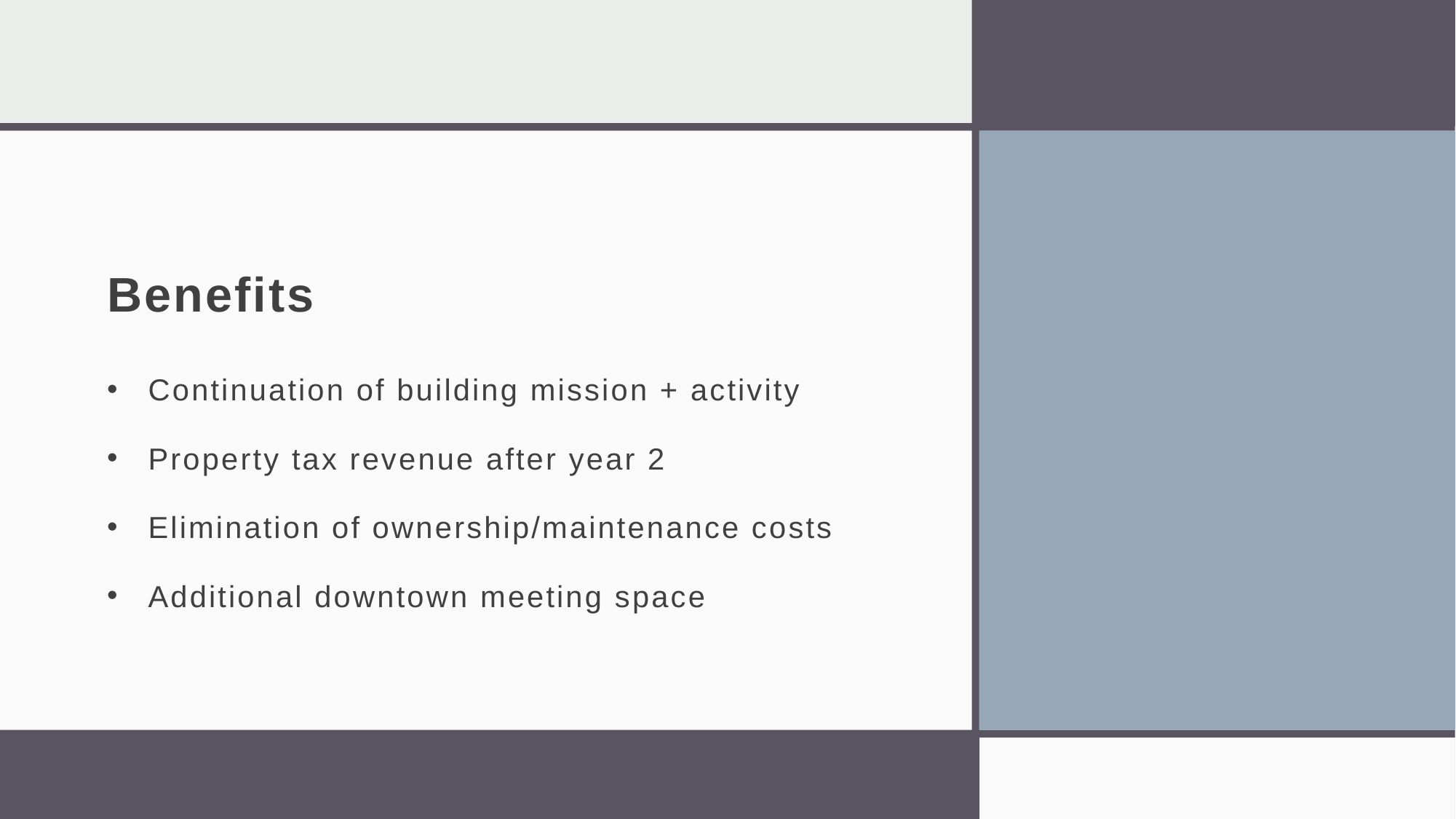

# Benefits
Continuation of building mission + activity
Property tax revenue after year 2
Elimination of ownership/maintenance costs
Additional downtown meeting space